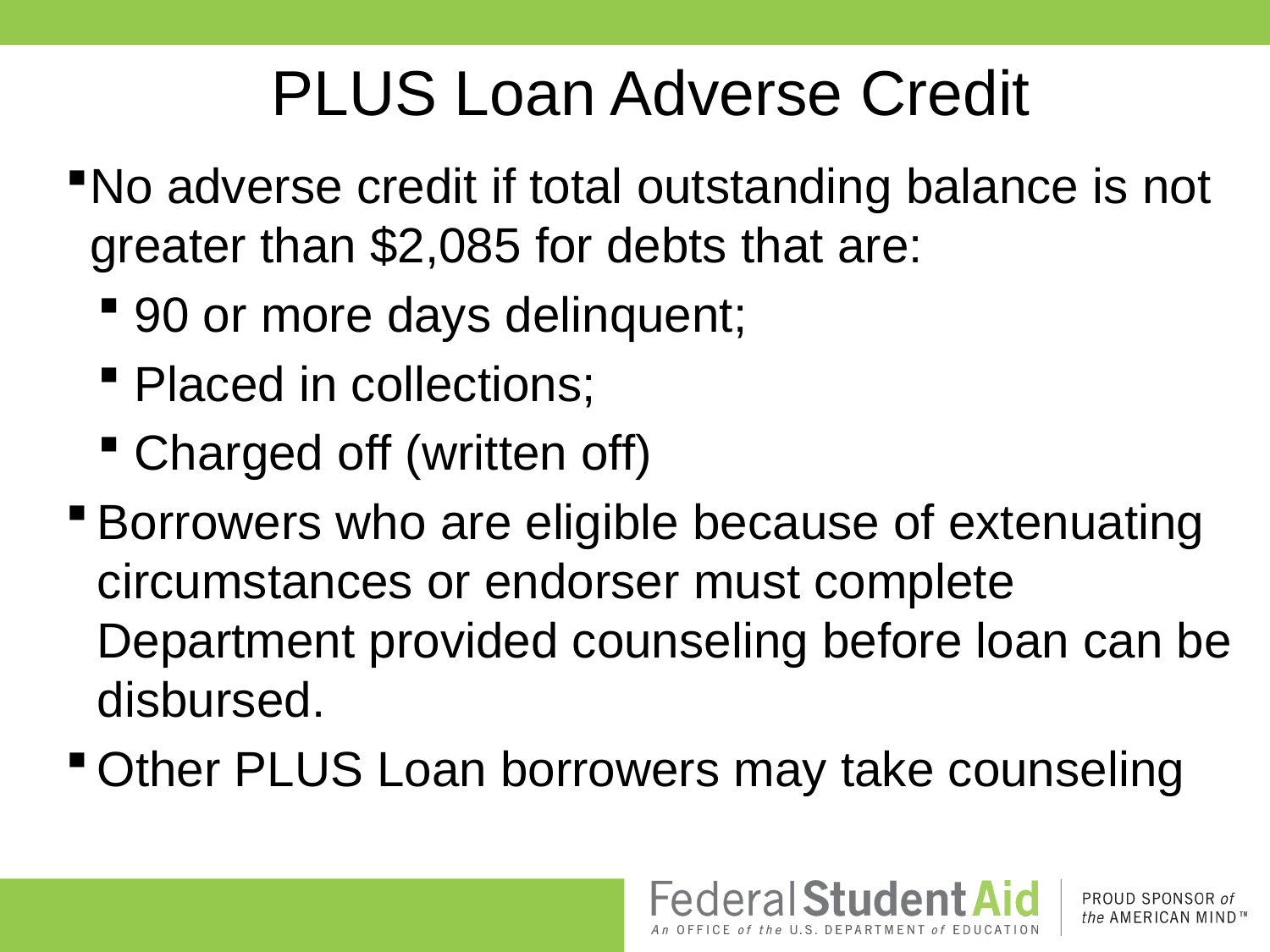

# PLUS Loan Adverse Credit
No adverse credit if total outstanding balance is not greater than $2,085 for debts that are:
 90 or more days delinquent;
 Placed in collections;
 Charged off (written off)
Borrowers who are eligible because of extenuating circumstances or endorser must complete Department provided counseling before loan can be disbursed.
Other PLUS Loan borrowers may take counseling